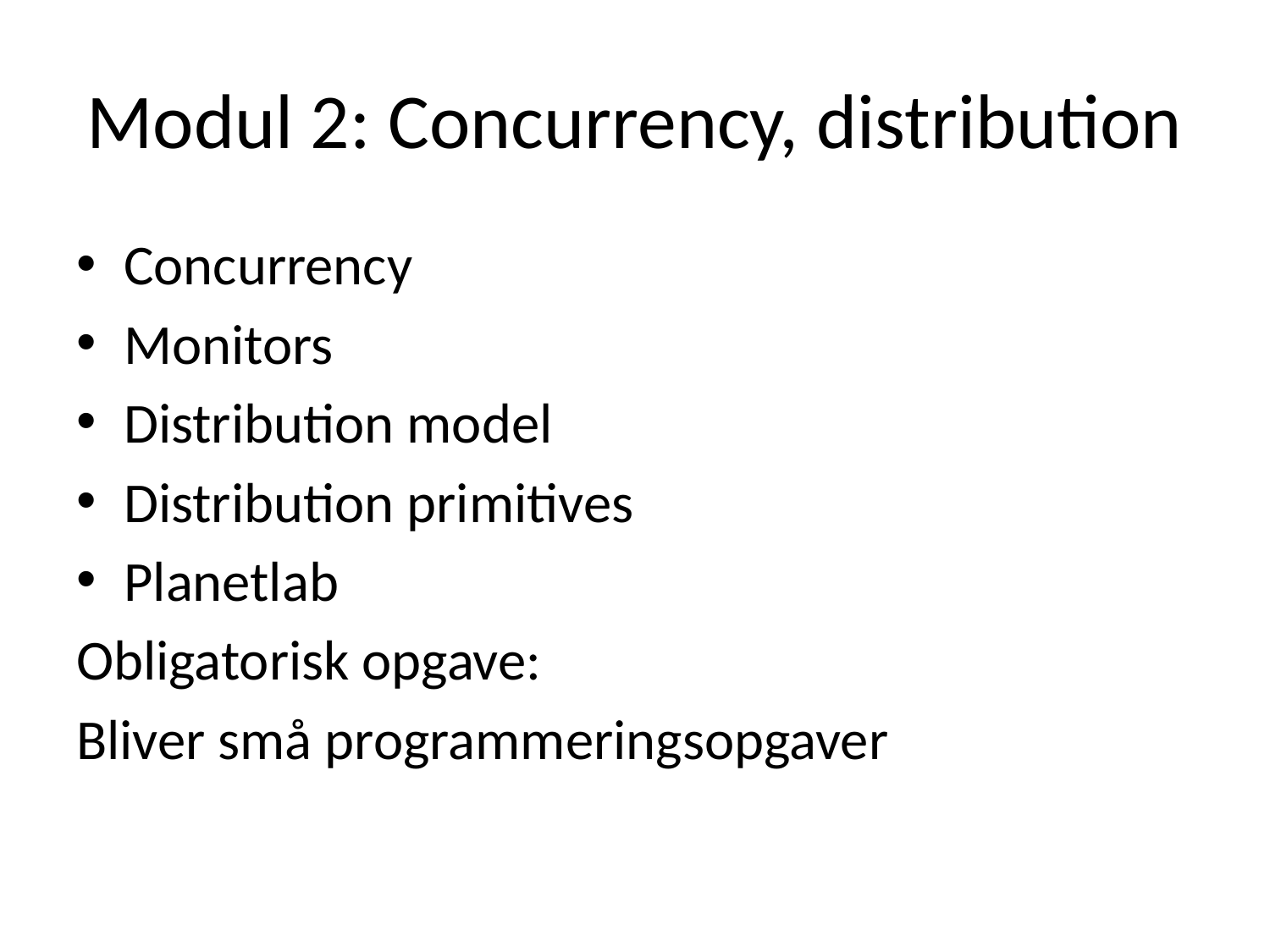

# Modul 2: Concurrency, distribution
Concurrency
Monitors
Distribution model
Distribution primitives
Planetlab
Obligatorisk opgave:
Bliver små programmeringsopgaver